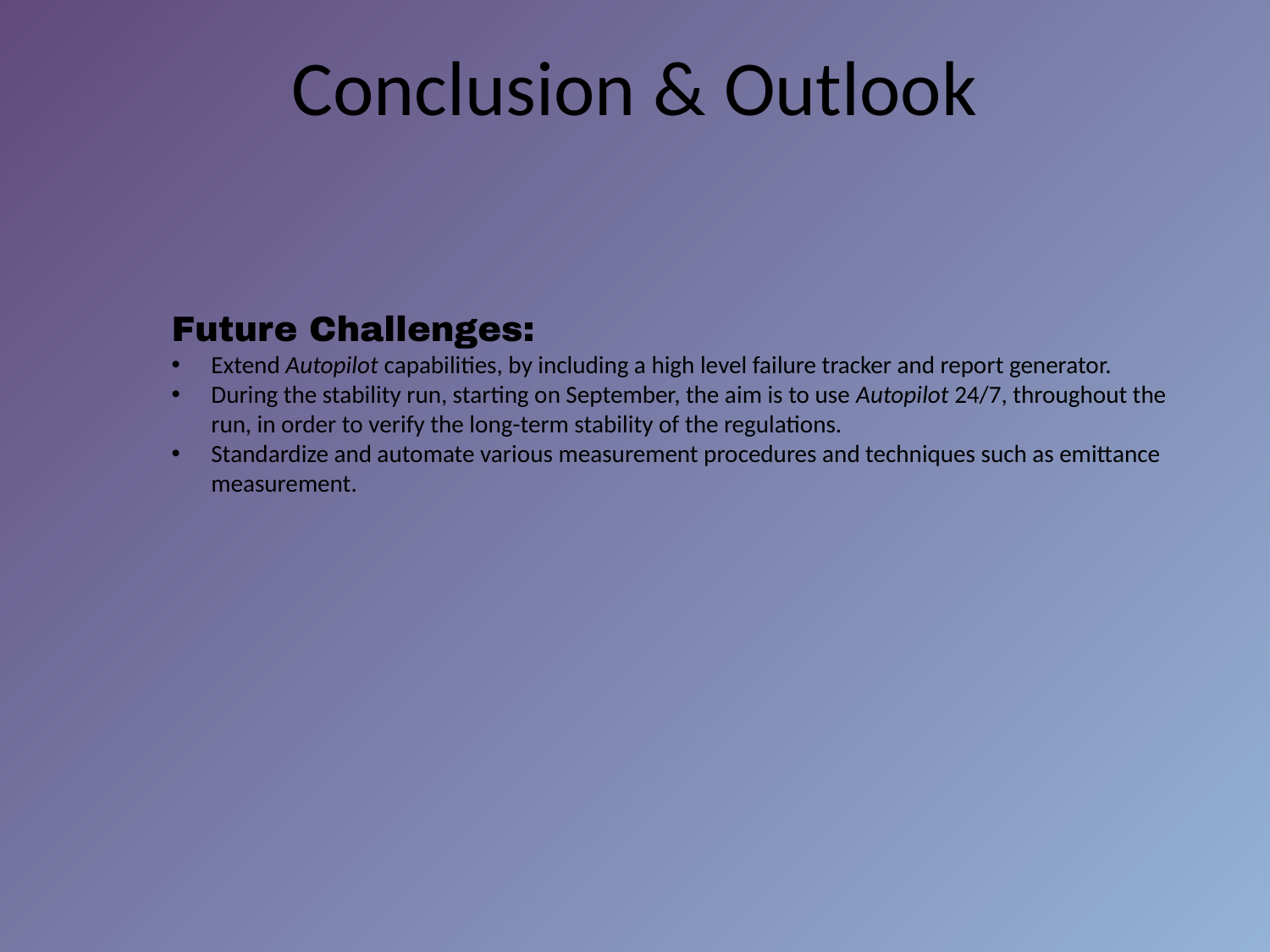

# Conclusion & Outlook
Future Challenges:
Extend Autopilot capabilities, by including a high level failure tracker and report generator.
During the stability run, starting on September, the aim is to use Autopilot 24/7, throughout the run, in order to verify the long-term stability of the regulations.
Standardize and automate various measurement procedures and techniques such as emittance measurement.